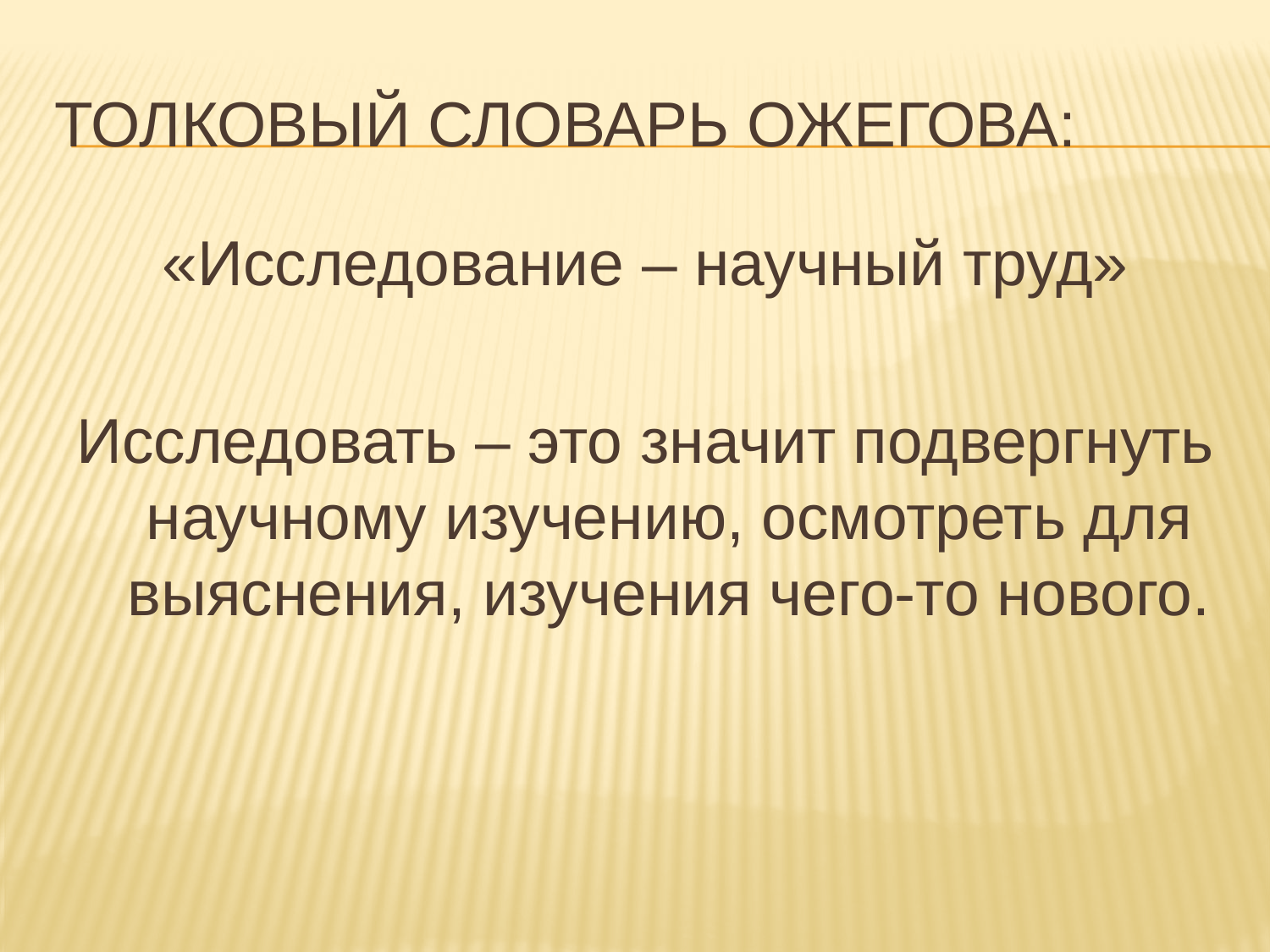

# Толковый словарь Ожегова:
«Исследование – научный труд»

Исследовать – это значит подвергнуть научному изучению, осмотреть для выяснения, изучения чего-то нового.